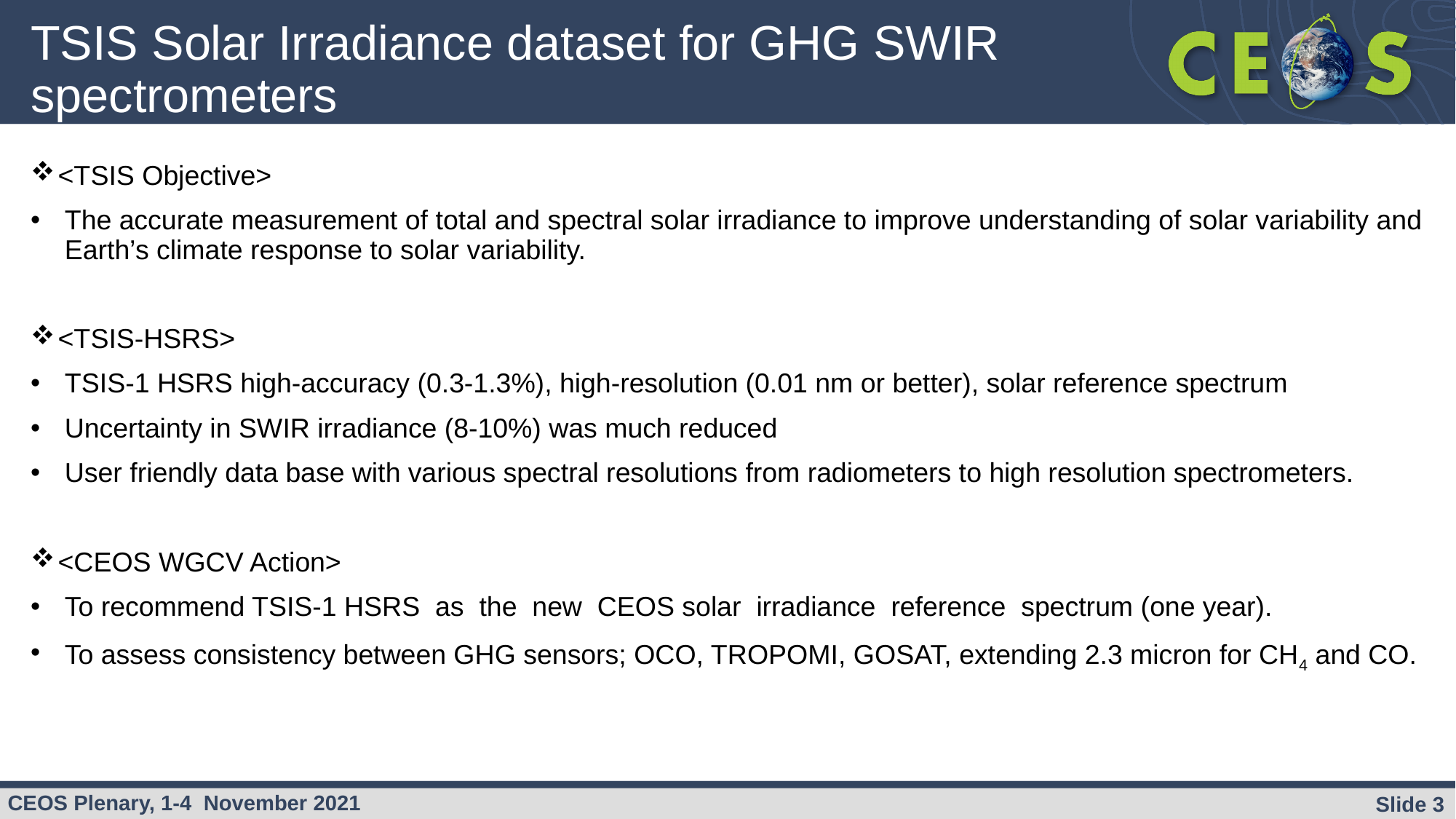

# TSIS Solar Irradiance dataset for GHG SWIR spectrometers
<TSIS Objective>
The accurate measurement of total and spectral solar irradiance to improve understanding of solar variability and Earth’s climate response to solar variability.

<TSIS-HSRS>
TSIS-1 HSRS high-accuracy (0.3-1.3%), high-resolution (0.01 nm or better), solar reference spectrum
Uncertainty in SWIR irradiance (8-10%) was much reduced
User friendly data base with various spectral resolutions from radiometers to high resolution spectrometers.

<CEOS WGCV Action>
To recommend TSIS-1 HSRS  as  the  new  CEOS solar  irradiance  reference  spectrum (one year).
To assess consistency between GHG sensors; OCO, TROPOMI, GOSAT, extending 2.3 micron for CH4 and CO.